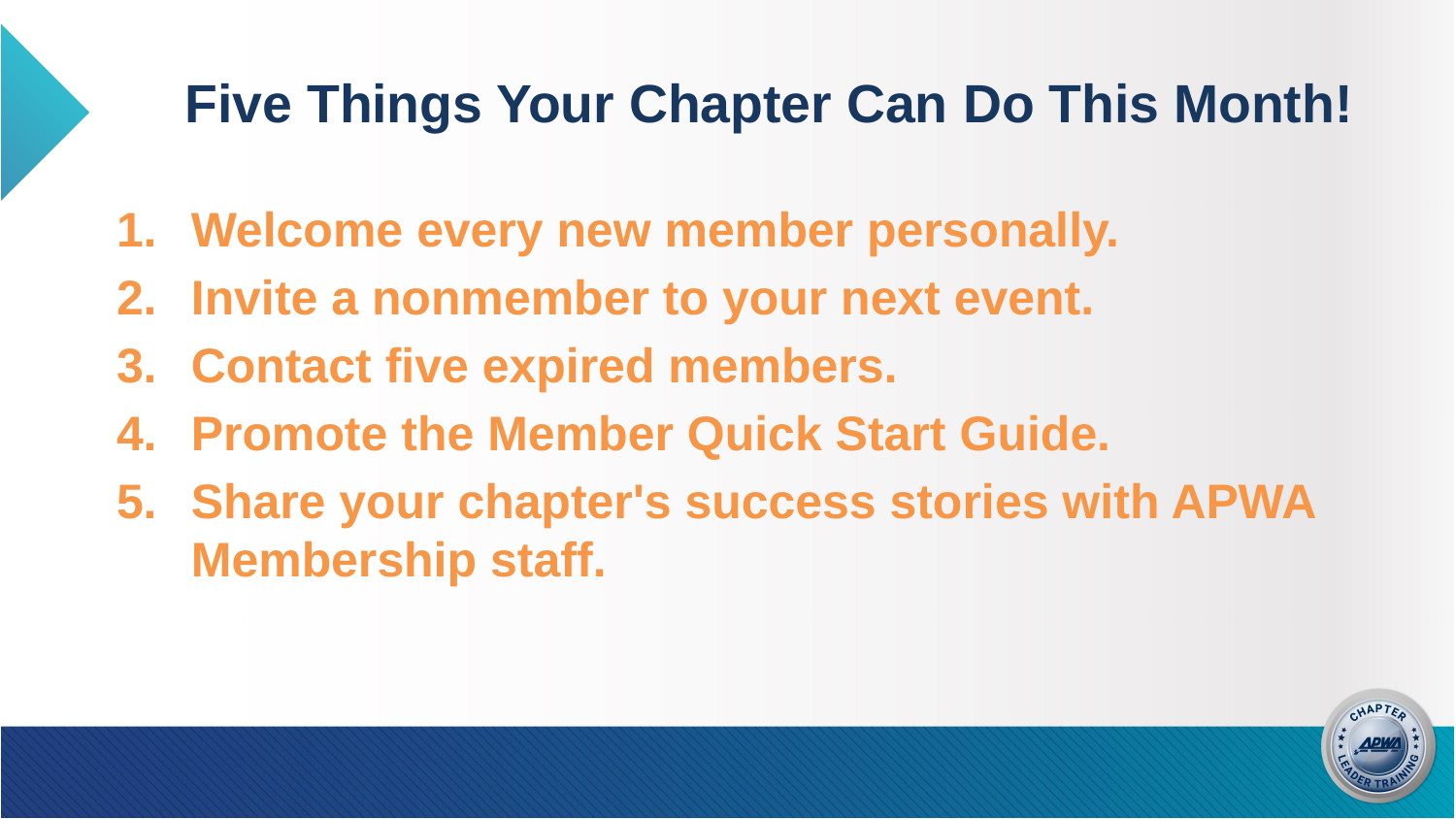

# Five Things Your Chapter Can Do This Month!
Welcome every new member personally.
Invite a nonmember to your next event.
Contact five expired members.
Promote the Member Quick Start Guide.
Share your chapter's success stories with APWA Membership staff.